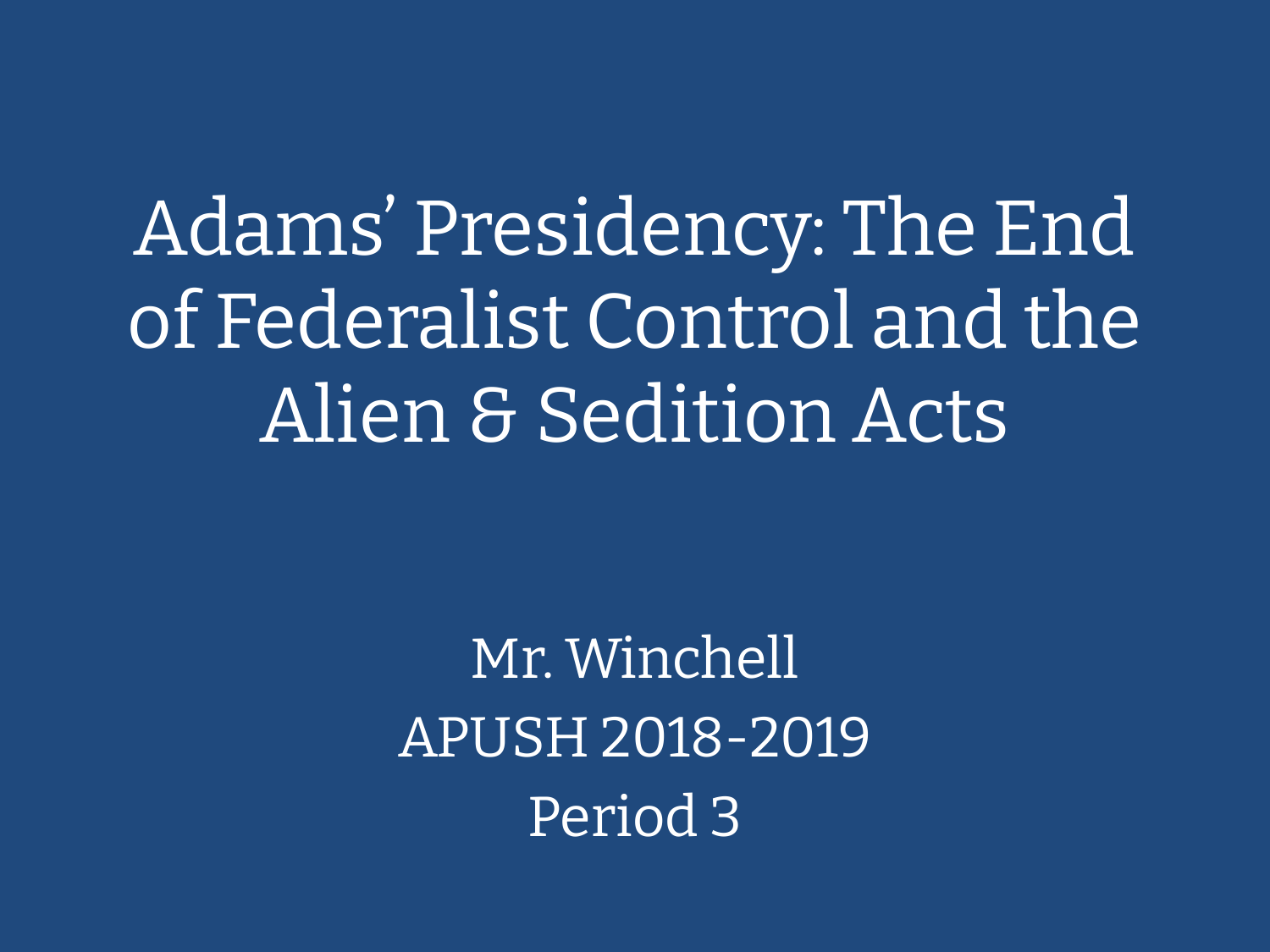

# Adams’ Presidency: The End of Federalist Control and the Alien & Sedition Acts
Mr. Winchell
APUSH 2018-2019
Period 3